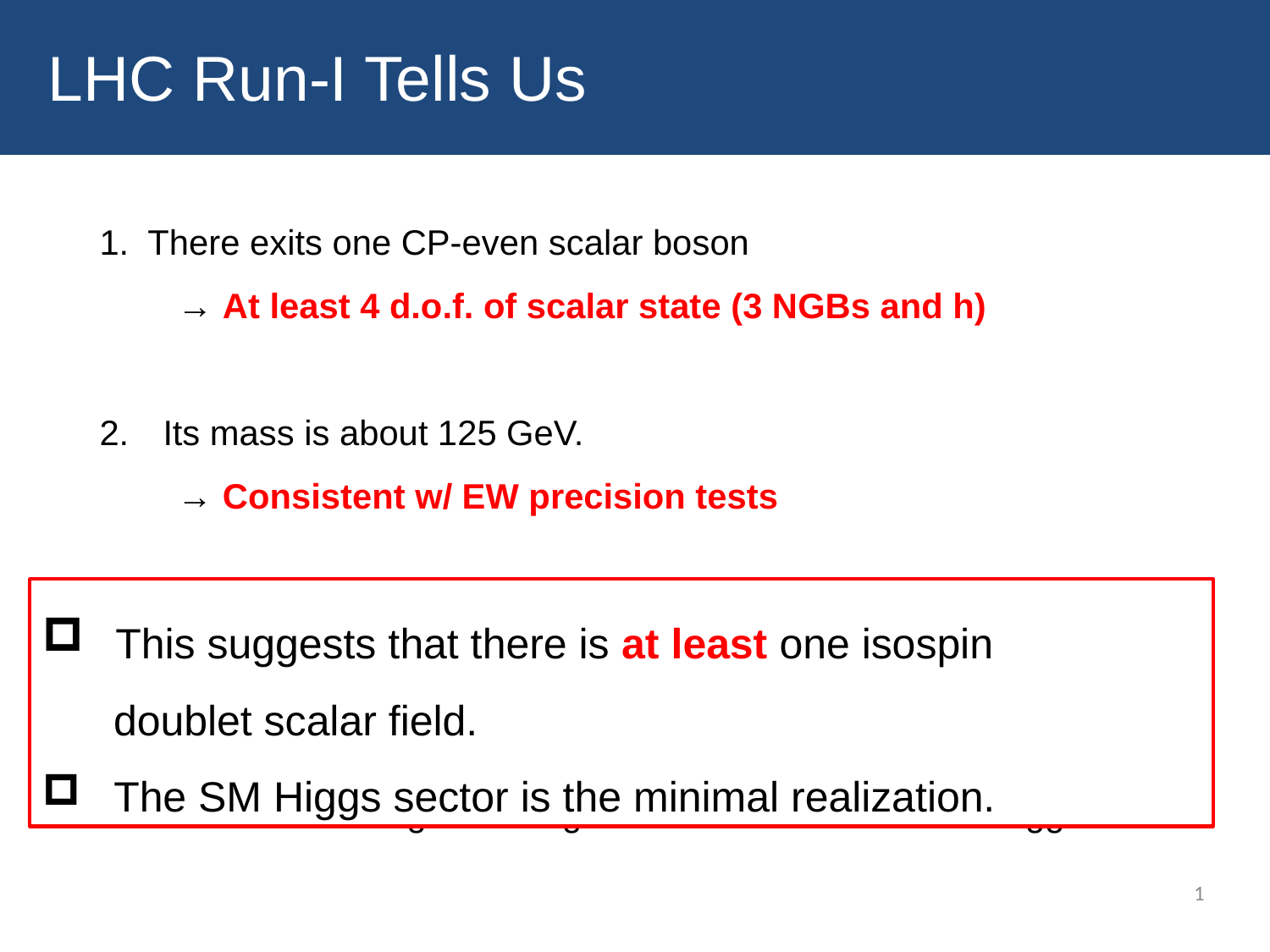

LHC Run-I Tells Us
1.  There exits one CP-even scalar boson
        → At least 4 d.o.f. of scalar state (3 NGBs and h)

Its mass is about 125 GeV.
        → Consistent w/ EW precision tests

It was observed from ZZ, γγ, WW and τ+τ-.
        → hVV/hff couplings

4.  The combined signal strength is consistent w/ the SM Higgs.

  This suggests that there is at least one isospin
      doublet scalar field.
  The SM Higgs sector is the minimal realization.
1